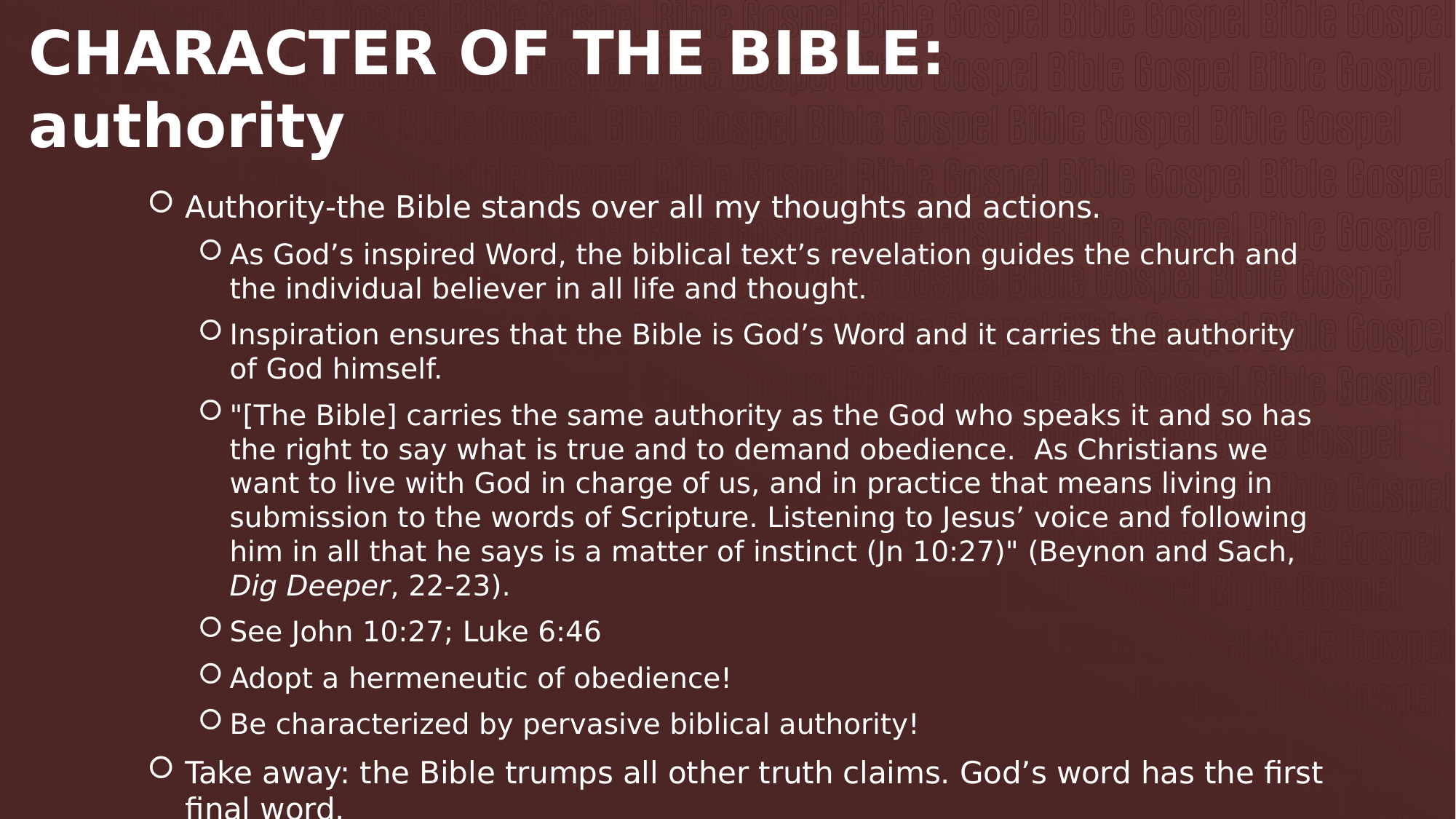

# CHARACTER OF THE BIBLE: authority
Authority-the Bible stands over all my thoughts and actions.
As God’s inspired Word, the biblical text’s revelation guides the church and the individual believer in all life and thought.
Inspiration ensures that the Bible is God’s Word and it carries the authority of God himself.
"[The Bible] carries the same authority as the God who speaks it and so has the right to say what is true and to demand obedience.  As Christians we want to live with God in charge of us, and in practice that means living in submission to the words of Scripture. Listening to Jesus’ voice and following him in all that he says is a matter of instinct (Jn 10:27)" (Beynon and Sach, Dig Deeper, 22-23).
See John 10:27; Luke 6:46
Adopt a hermeneutic of obedience!
Be characterized by pervasive biblical authority!
Take away: the Bible trumps all other truth claims. God’s word has the first final word.